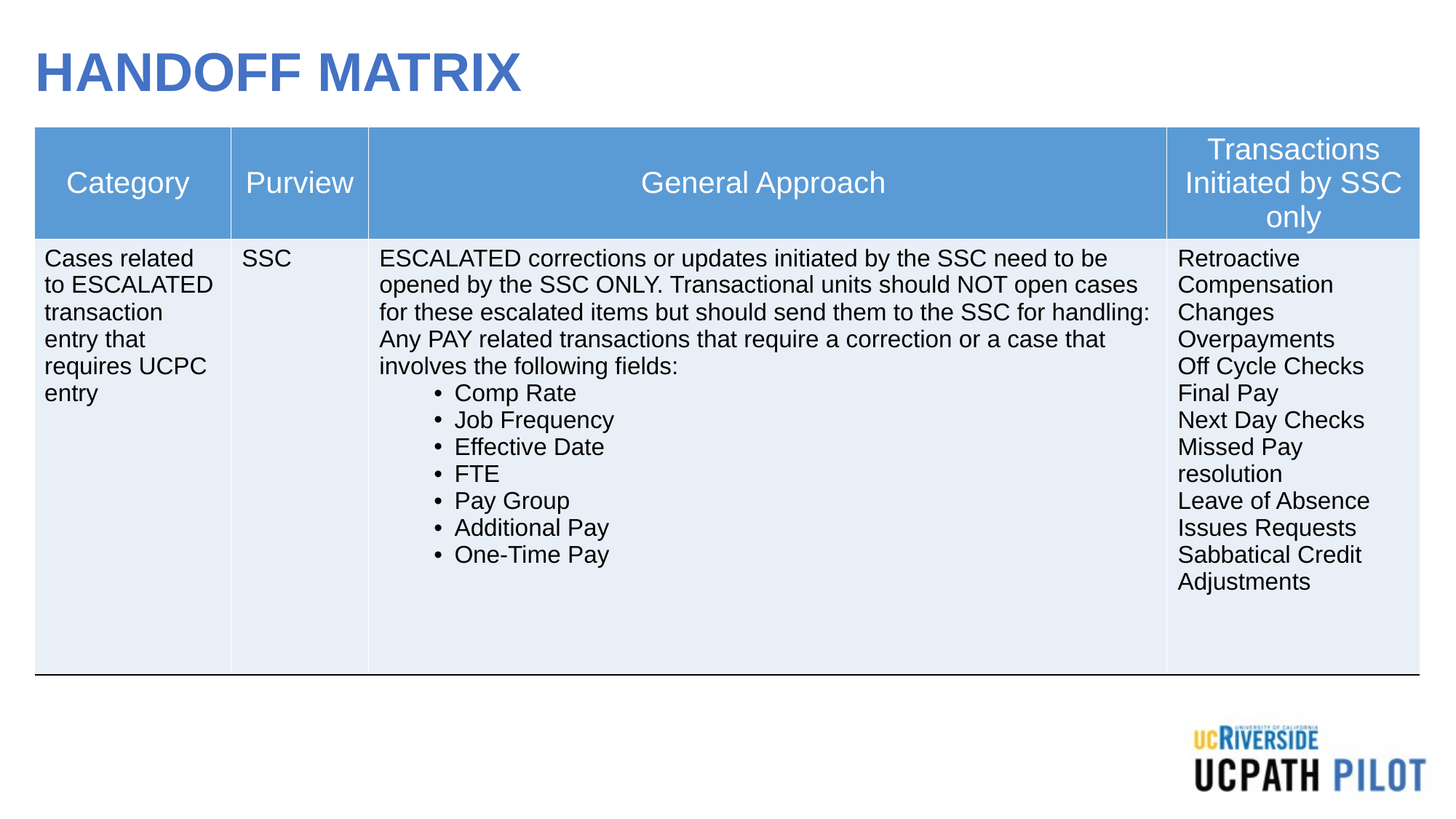

# HANDOFF MATRIX
| Category | Purview | General Approach | Transactions Initiated by SSC only |
| --- | --- | --- | --- |
| Cases related to ESCALATED transaction entry that requires UCPC entry | SSC | ESCALATED corrections or updates initiated by the SSC need to be opened by the SSC ONLY. Transactional units should NOT open cases for these escalated items but should send them to the SSC for handling: Any PAY related transactions that require a correction or a case that involves the following fields: Comp Rate Job Frequency Effective Date FTE Pay Group Additional Pay One-Time Pay | Retroactive Compensation Changes Overpayments Off Cycle Checks Final Pay Next Day Checks Missed Pay resolution Leave of Absence Issues Requests Sabbatical Credit Adjustments |